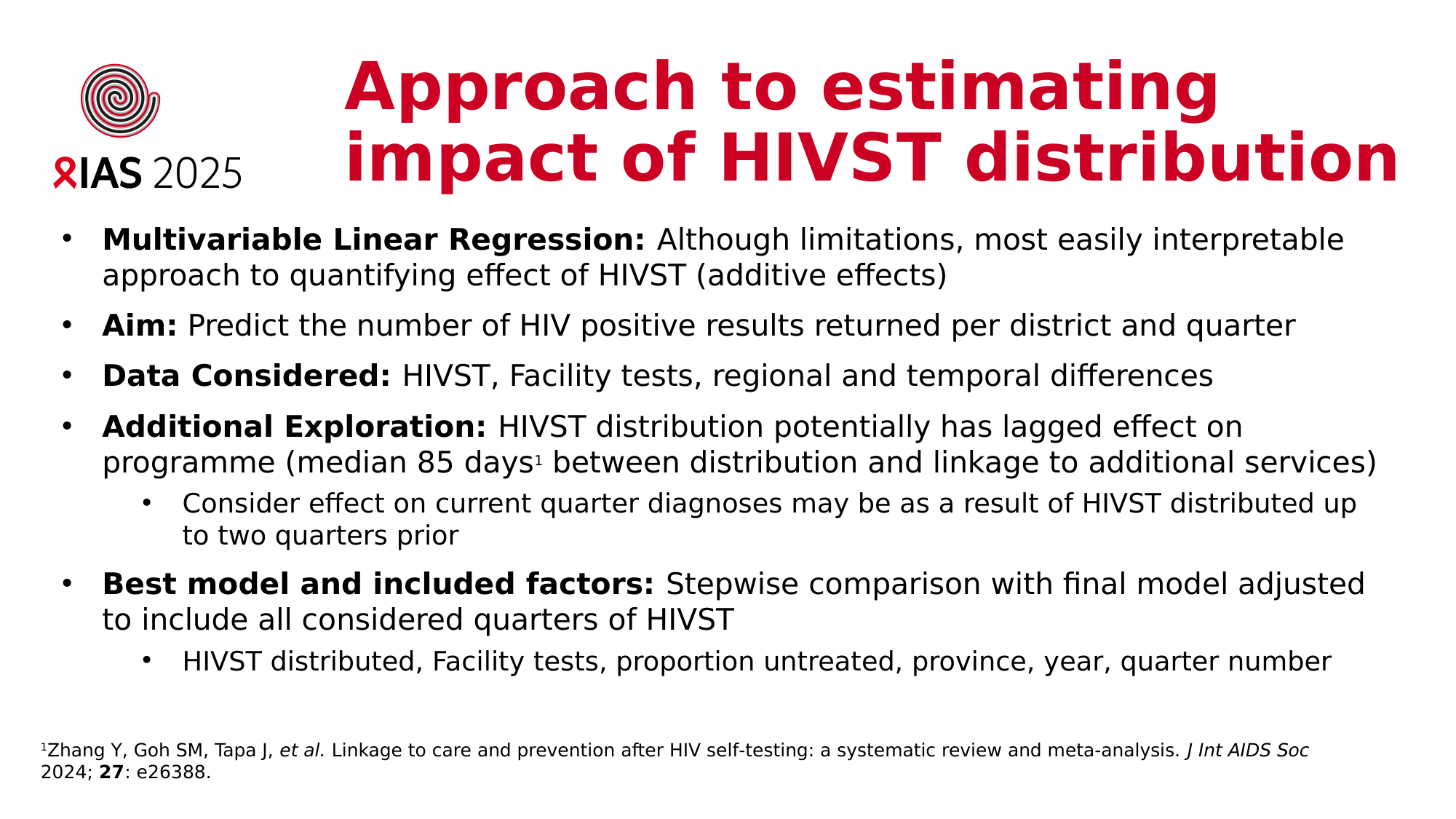

# Approach to estimating impact of HIVST distribution
Multivariable Linear Regression: Although limitations, most easily interpretable approach to quantifying effect of HIVST (additive effects)
Aim: Predict the number of HIV positive results returned per district and quarter
Data Considered: HIVST, Facility tests, regional and temporal differences
Additional Exploration: HIVST distribution potentially has lagged effect on programme (median 85 days1 between distribution and linkage to additional services)
Consider effect on current quarter diagnoses may be as a result of HIVST distributed up to two quarters prior
Best model and included factors: Stepwise comparison with final model adjusted to include all considered quarters of HIVST
HIVST distributed, Facility tests, proportion untreated, province, year, quarter number
1Zhang Y, Goh SM, Tapa J, et al. Linkage to care and prevention after HIV self‐testing: a systematic review and meta‐analysis. J Int AIDS Soc 2024; 27: e26388.